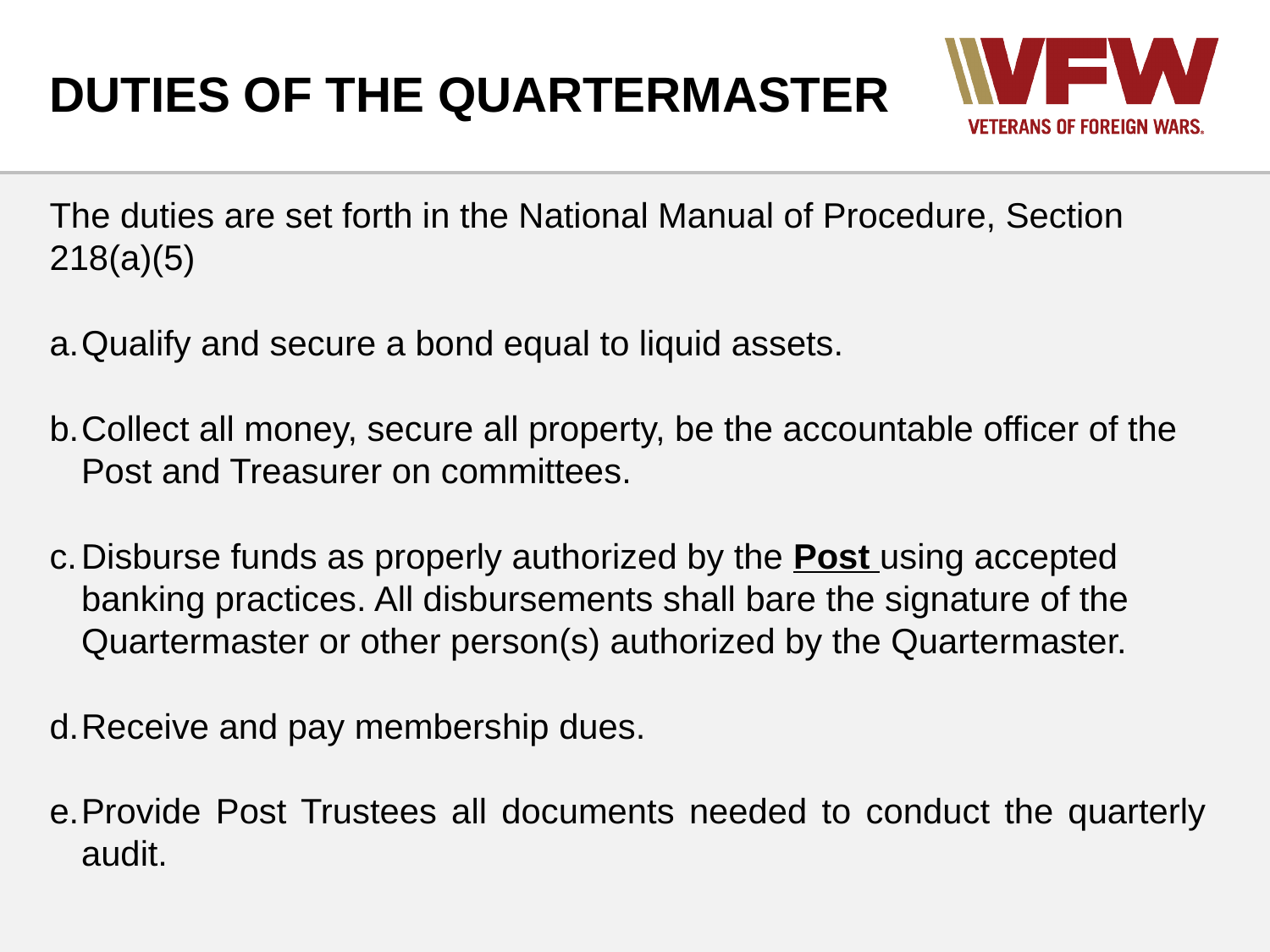

# DUTIES OF THE QUARTERMASTER
The duties are set forth in the National Manual of Procedure, Section 218(a)(5)

Qualify and secure a bond equal to liquid assets.

Collect all money, secure all property, be the accountable officer of the Post and Treasurer on committees.

Disburse funds as properly authorized by the Post using accepted   banking practices. All disbursements shall bare the signature of the Quartermaster or other person(s) authorized by the Quartermaster.

Receive and pay membership dues.

Provide Post Trustees all documents needed to conduct the quarterly audit.